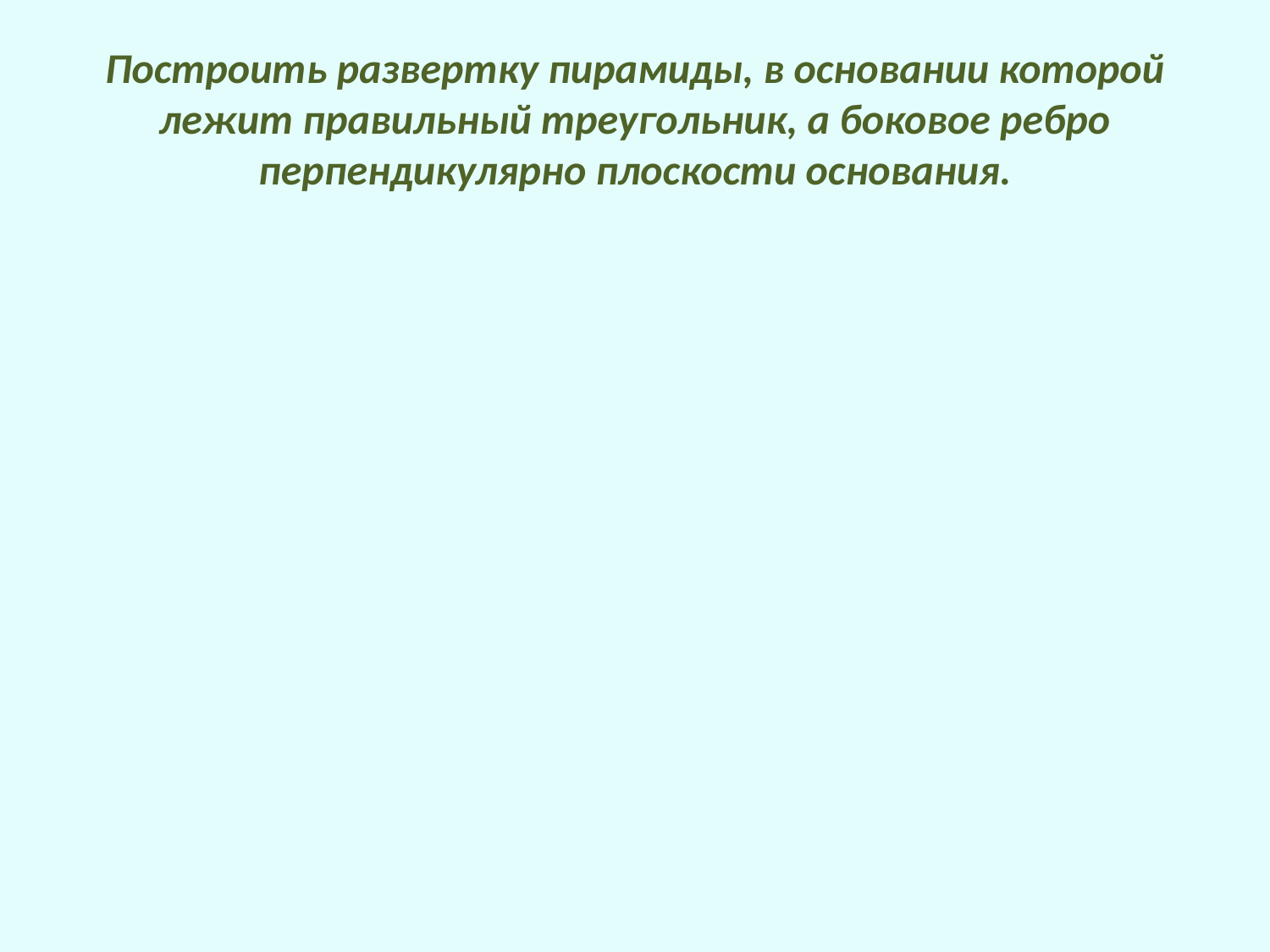

# Построить развертку пирамиды, в основании которой лежит правильный треугольник, а боковое ребро перпендикулярно плоскости основания.